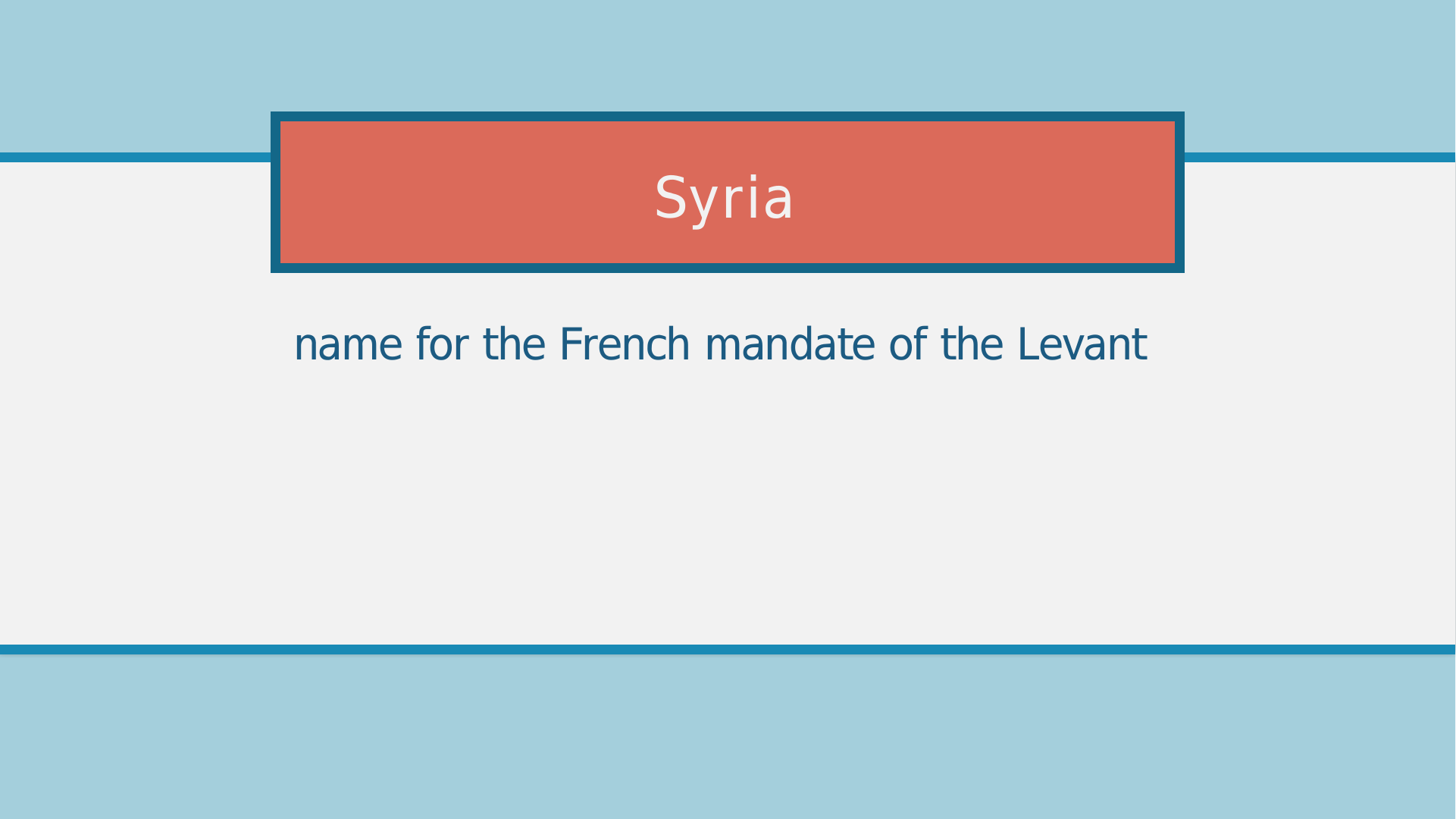

# Syria
name for the French mandate of the Levant